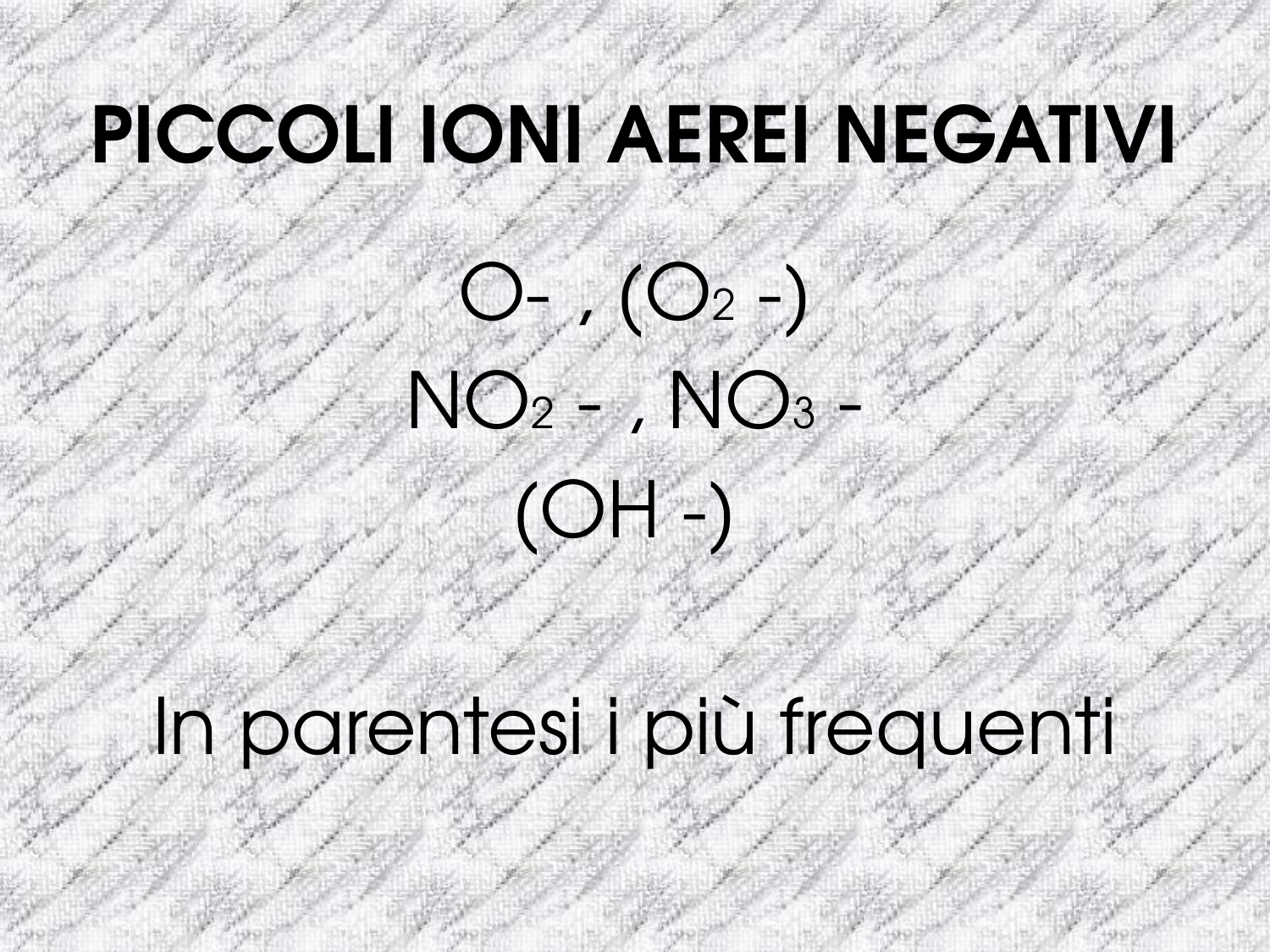

# PICCOLI IONI AEREI NEGATIVI
O- , (O2 -)
NO2 - , NO3 -
(OH -)

In parentesi i più frequenti